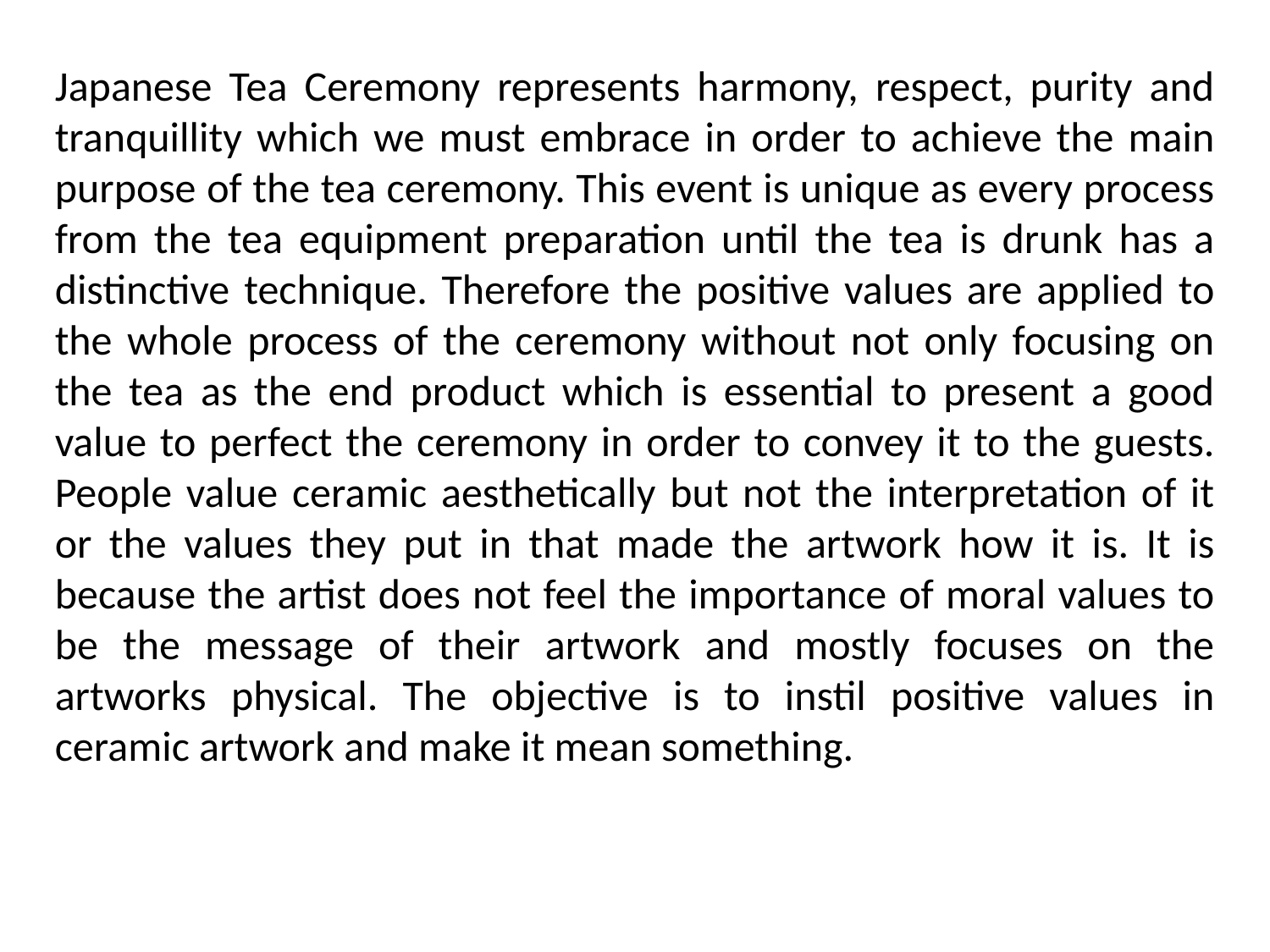

Japanese Tea Ceremony represents harmony, respect, purity and tranquillity which we must embrace in order to achieve the main purpose of the tea ceremony. This event is unique as every process from the tea equipment preparation until the tea is drunk has a distinctive technique. Therefore the positive values are applied to the whole process of the ceremony without not only focusing on the tea as the end product which is essential to present a good value to perfect the ceremony in order to convey it to the guests. People value ceramic aesthetically but not the interpretation of it or the values they put in that made the artwork how it is. It is because the artist does not feel the importance of moral values to be the message of their artwork and mostly focuses on the artworks physical. The objective is to instil positive values in ceramic artwork and make it mean something.